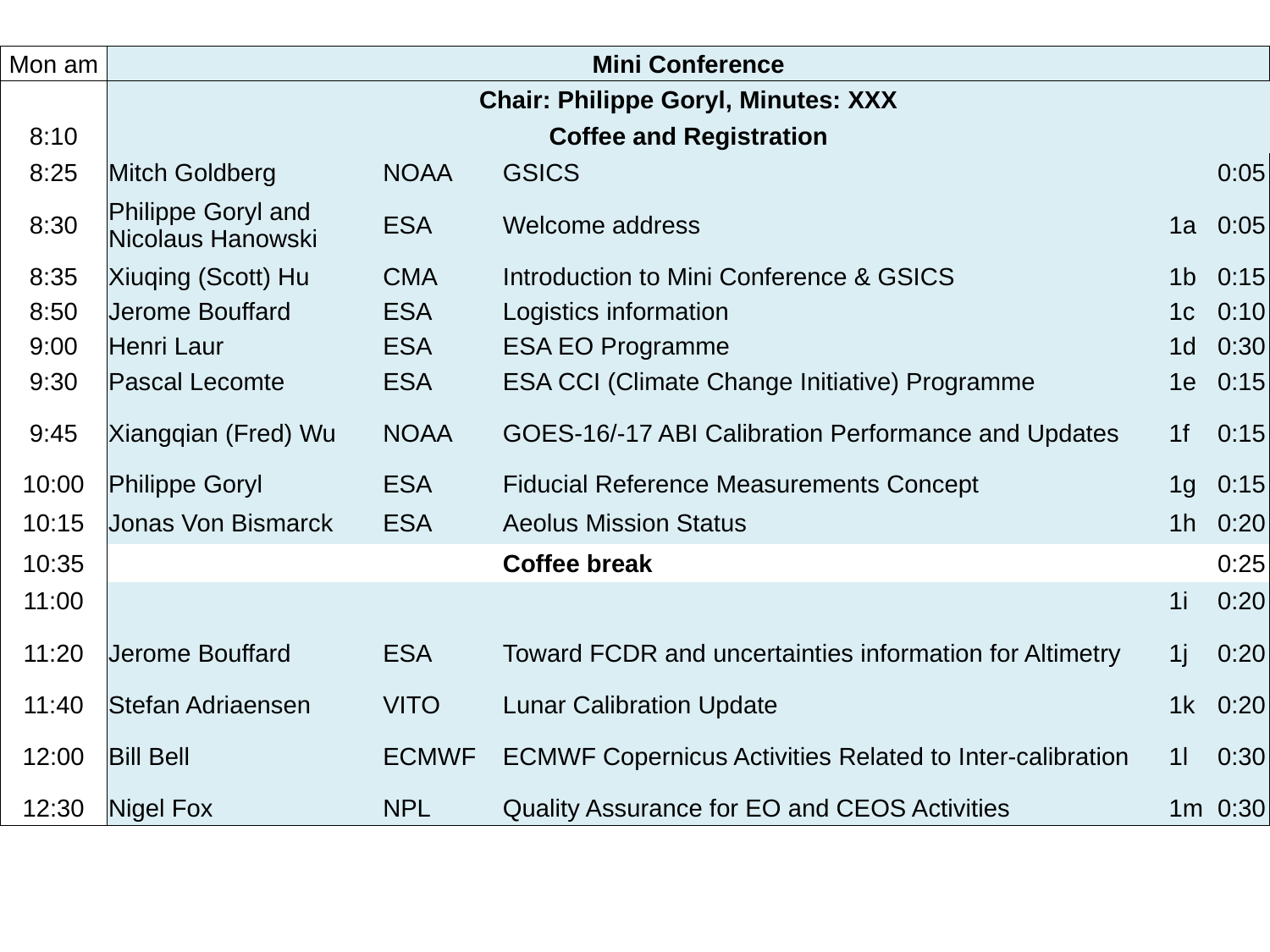

| Mon am | Mini Conference |  |  |  |  |
| --- | --- | --- | --- | --- | --- |
|  | Chair: Philippe Goryl, Minutes: XXX |  |  |  |  |
| 8:10 | Coffee and Registration |  |  |  |  |
| 8:25 | Mitch Goldberg | NOAA | GSICS |  | 0:05 |
| 8:30 | Philippe Goryl and Nicolaus Hanowski | ESA | Welcome address | 1a | 0:05 |
| 8:35 | Xiuqing (Scott) Hu | CMA | Introduction to Mini Conference & GSICS | 1b | 0:15 |
| 8:50 | Jerome Bouffard | ESA | Logistics information | 1c | 0:10 |
| 9:00 | Henri Laur | ESA | ESA EO Programme | 1d | 0:30 |
| 9:30 | Pascal Lecomte | ESA | ESA CCI (Climate Change Initiative) Programme | 1e | 0:15 |
| 9:45 | Xiangqian (Fred) Wu | NOAA | GOES-16/-17 ABI Calibration Performance and Updates | 1f | 0:15 |
| 10:00 | Philippe Goryl | ESA | Fiducial Reference Measurements Concept | 1g | 0:15 |
| 10:15 | Jonas Von Bismarck | ESA | Aeolus Mission Status | 1h | 0:20 |
| 10:35 |  |  | Coffee break |  | 0:25 |
| 11:00 |  |  |  | 1i | 0:20 |
| 11:20 | Jerome Bouffard | ESA | Toward FCDR and uncertainties information for Altimetry | 1j | 0:20 |
| 11:40 | Stefan Adriaensen | VITO | Lunar Calibration Update | 1k | 0:20 |
| 12:00 | Bill Bell | ECMWF | ECMWF Copernicus Activities Related to Inter-calibration | 1l | 0:30 |
| 12:30 | Nigel Fox | NPL | Quality Assurance for EO and CEOS Activities | 1m | 0:30 |